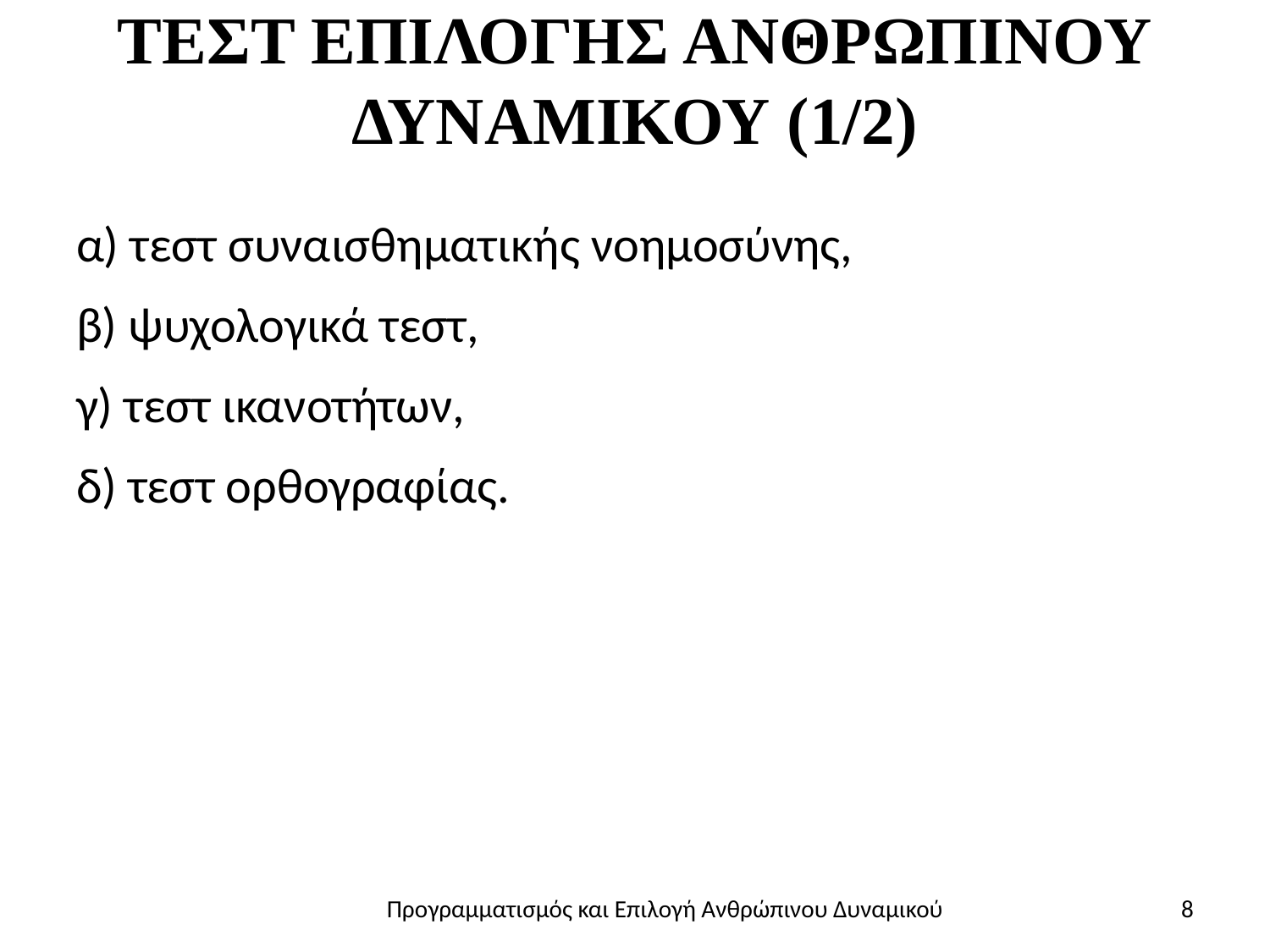

# ΤΕΣΤ ΕΠΙΛΟΓΗΣ ΑΝΘΡΩΠΙΝΟΥ ΔΥΝΑΜΙΚΟΥ (1/2)
α) τεστ συναισθηματικής νοημοσύνης,
β) ψυχολογικά τεστ,
γ) τεστ ικανοτήτων,
δ) τεστ ορθογραφίας.

Προγραμματισμός και Επιλογή Ανθρώπινου Δυναμικού
8